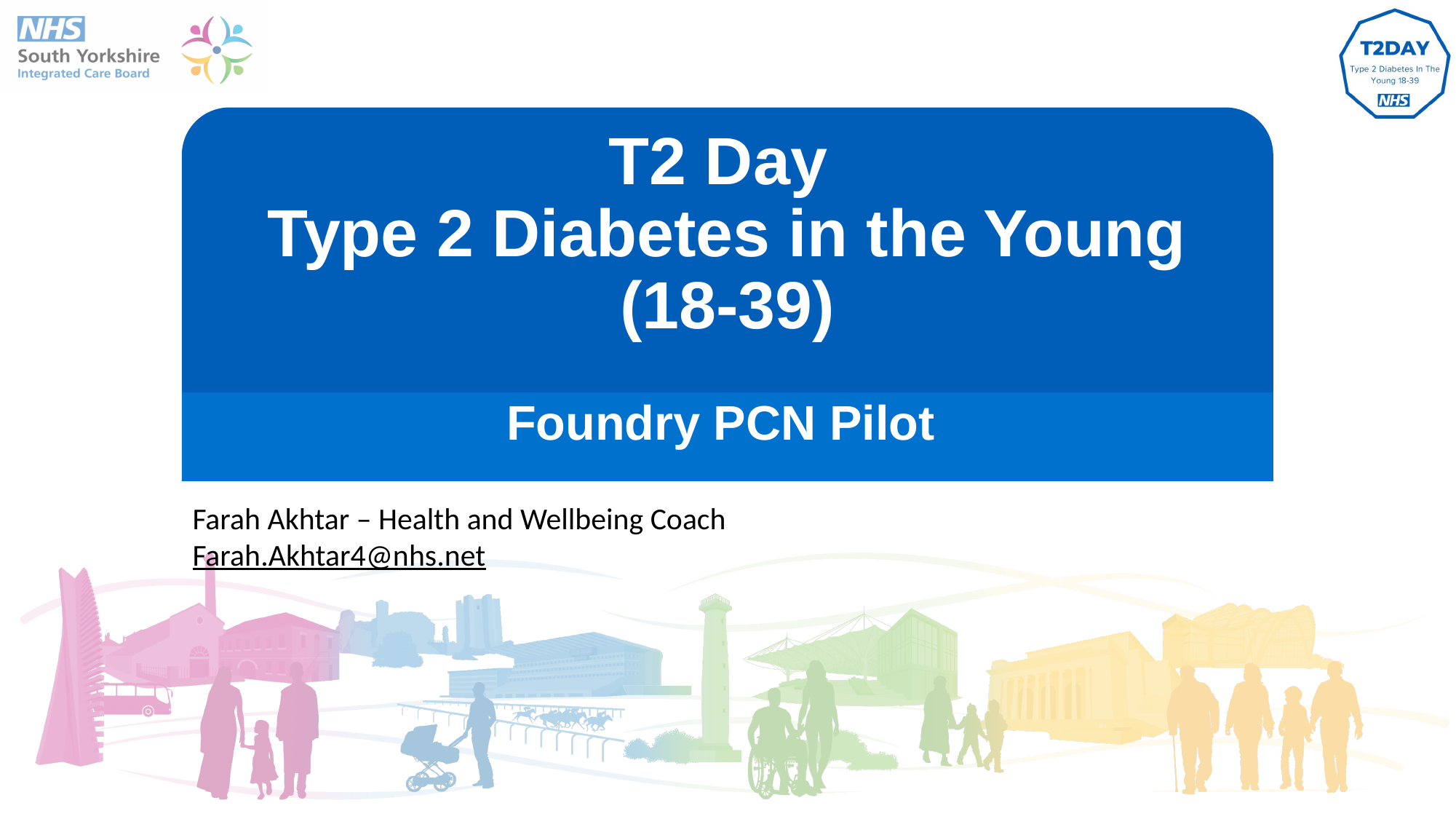

T2 Day
Type 2 Diabetes in the Young (18-39)
Foundry PCN Pilot
Farah Akhtar – Health and Wellbeing Coach
Farah.Akhtar4@nhs.net